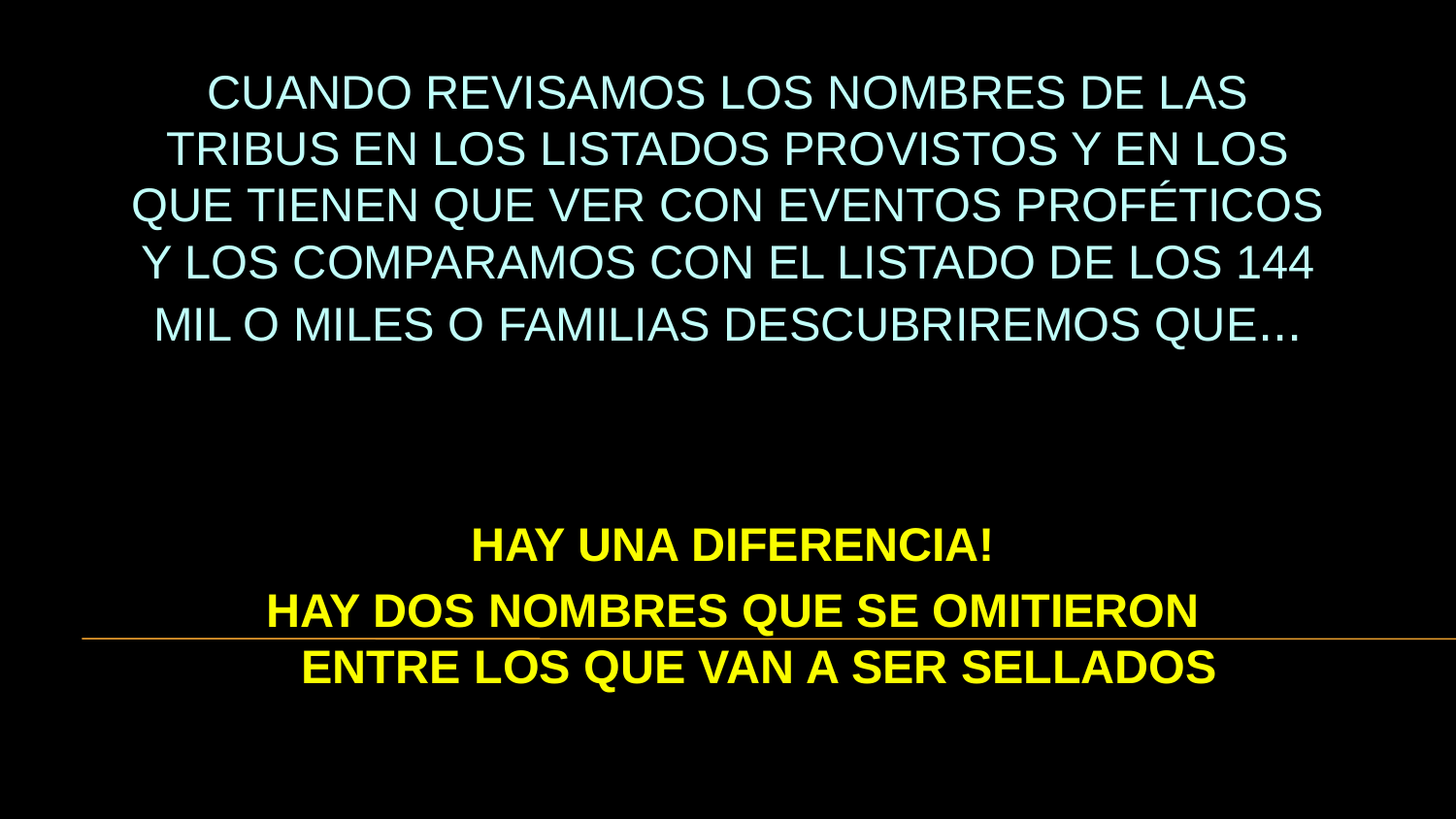

# Cuando revisamos los nombres de las tribus en los listados provistos y en los que tienen que ver con eventos proféticos y los comparamos con el listado de los 144 mil o miles o familias descubriremos que...
HAY UNA DIFERENCIA!
HAY DOS NOMBRES QUE SE OMITIERON ENTRE LOS QUE VAN A SER SELLADOS